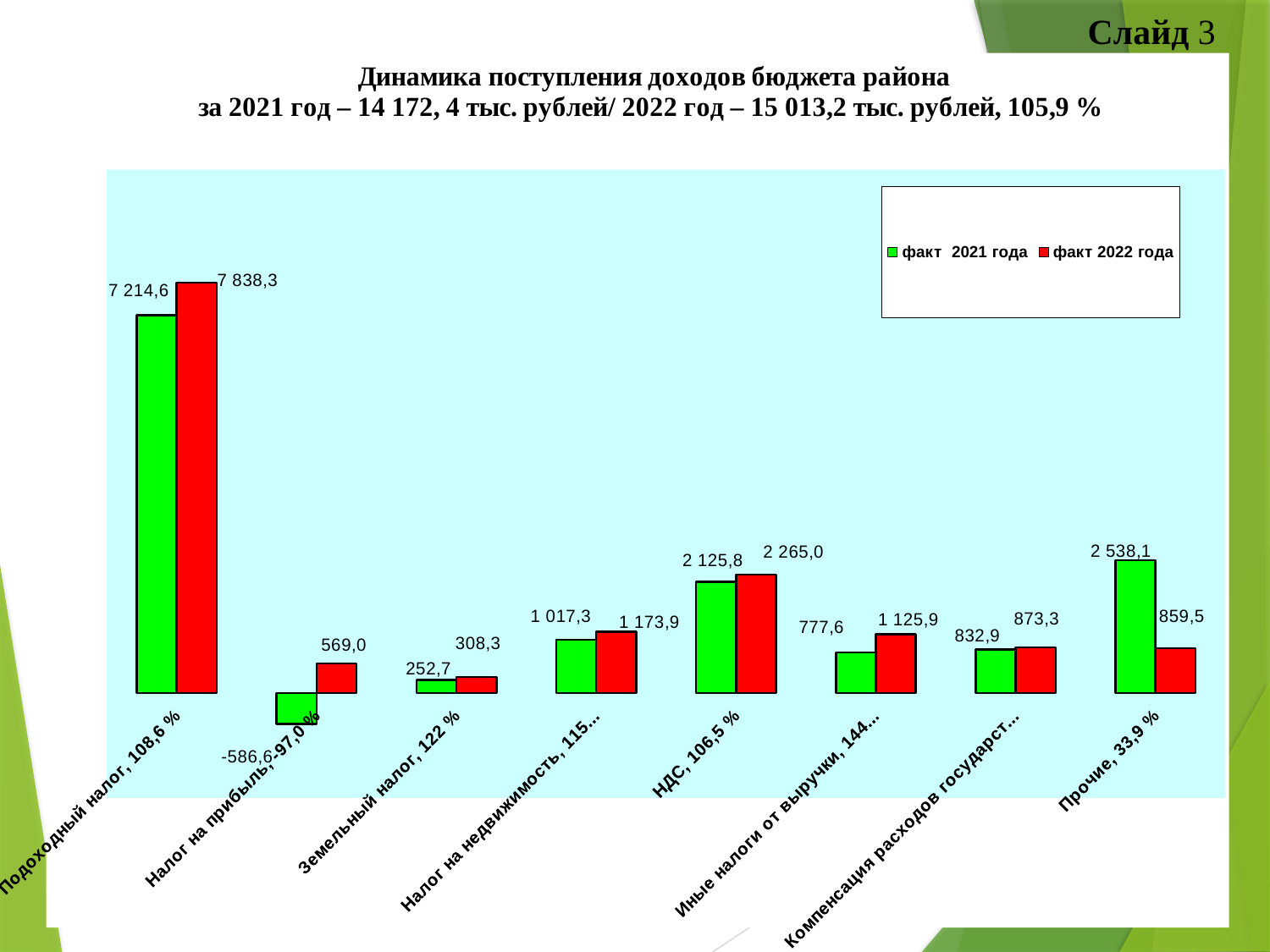

Слайд 3

### Chart: Динамика поступления доходов бюджета района
за 2021 год – 14 172, 4 тыс. рублей/ 2022 год – 15 013,2 тыс. рублей, 105,9 %

| Category | факт  2021 года | факт 2022 года |
|---|---|---|
| Подоходный налог, 108,6 % | 7214.6 | 7838.3 |
| Налог на прибыль, -97,0 % | -586.6 | 569.0 |
| Земельный налог, 122 % | 252.7 | 308.3 |
| Налог на недвижимость, 115,4 % | 1017.3 | 1173.9 |
| НДС, 106,5 % | 2125.8 | 2265.0 |
| Иные налоги от выручки, 144,8 % | 777.6 | 1125.9 |
| Компенсация расходов государства, 104,9 % | 832.9 | 873.3 |
| Прочие, 33,9 % | 2538.1 | 859.5 |